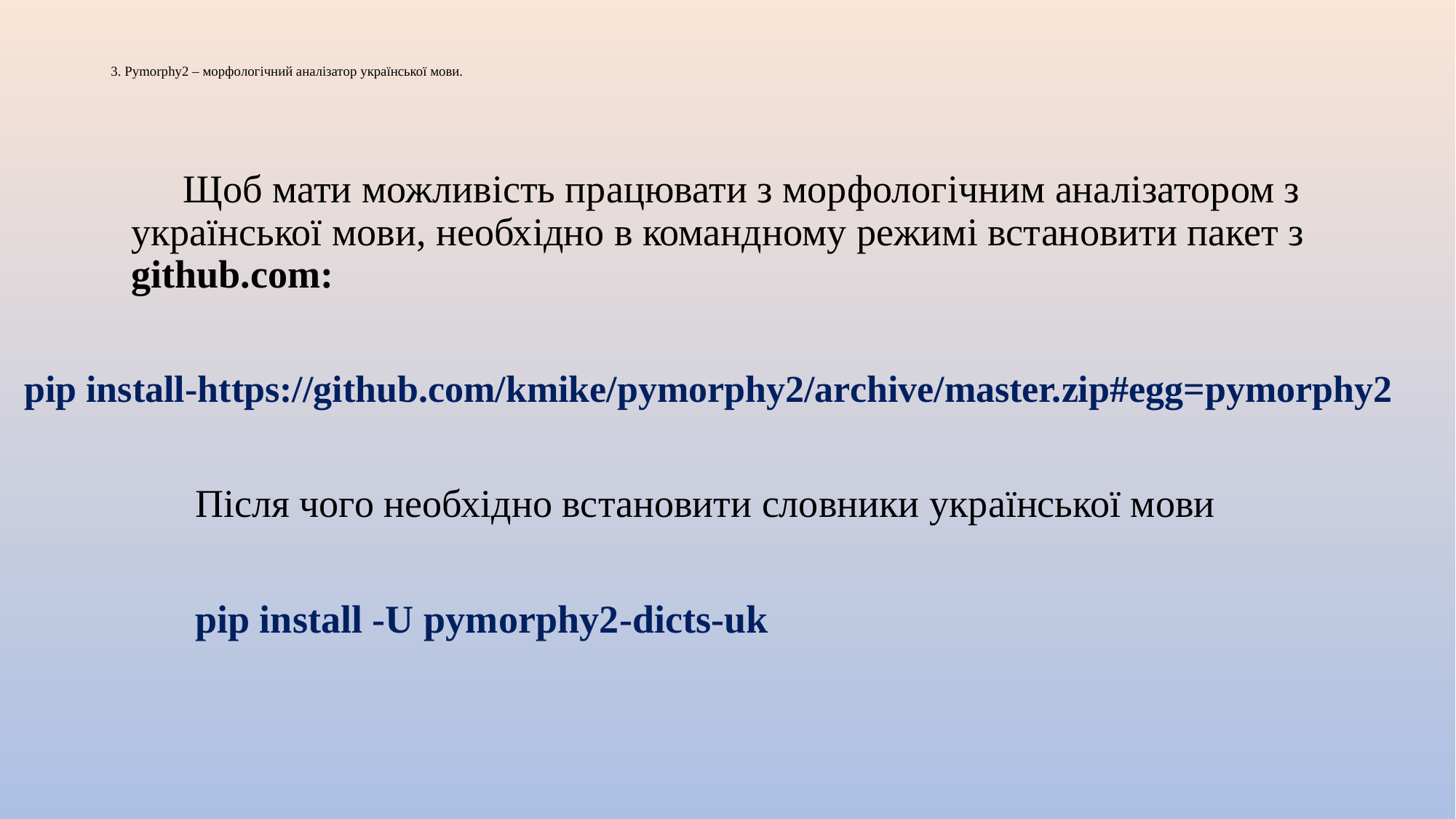

# 3. Pymorphy2 – морфологічний аналізатор української мови.
 Щоб мати можливість працювати з морфологічним аналізатором з української мови, необхідно в командному режимі встановити пакет з github.com:

pip install-https://github.com/kmike/pymorphy2/archive/master.zip#egg=pymorphy2

Після чого необхідно встановити словники української мови

pip install -U pymorphy2-dicts-uk